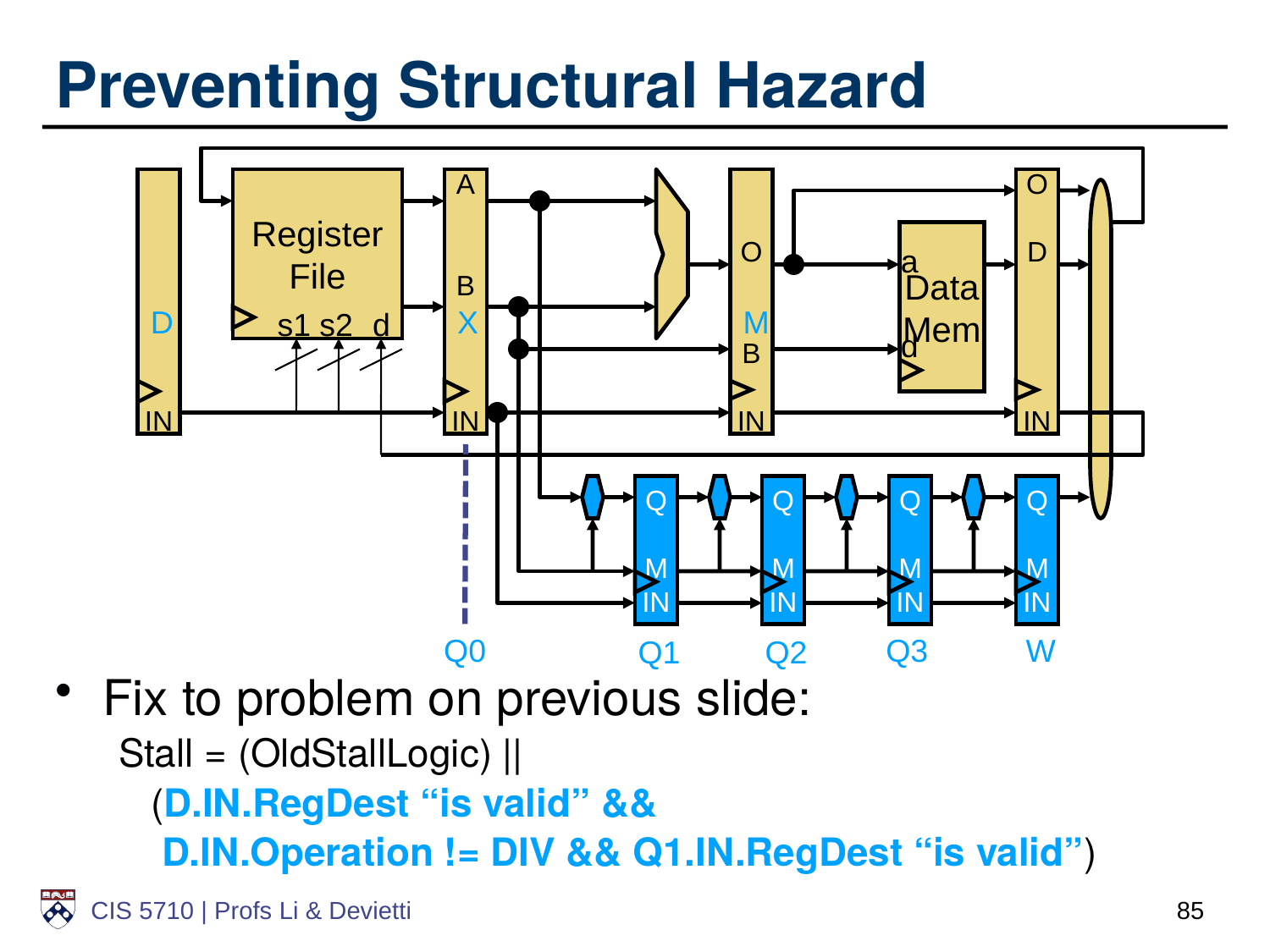

# Preventing Structural Hazard

IN
Register
File
A

B

IN

O

B

IN
O

D

IN

Data
Mem
a

D
X

M
s1
s2
d

d

Q

M
IN

Q

M
IN

Q

M
IN

Q

M
IN

Q0
Q3
W
Q1
Q2
Fix to problem on previous slide:
Stall = (OldStallLogic) ||
   (D.IN.RegDest “is valid” &&
    D.IN.Operation != DIV && Q1.IN.RegDest “is valid”)
85